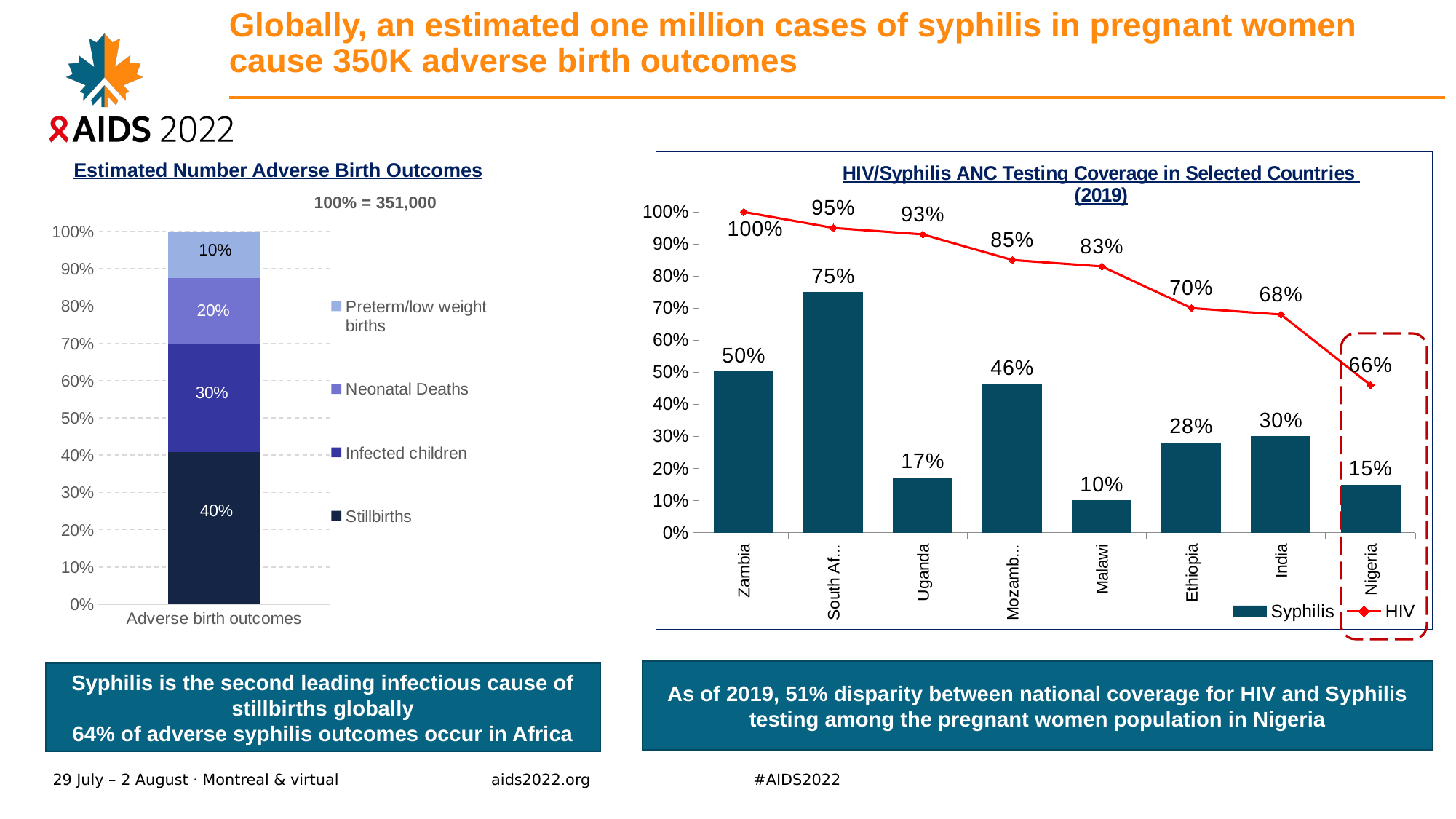

# Globally, an estimated one million cases of syphilis in pregnant women cause 350K adverse birth outcomes

### Chart: HIV/Syphilis ANC Testing Coverage in Selected Countries
(2019)

| Category | Syphilis | HIV |
|---|---|---|
| Zambia | 0.502 | 1.0 |
| South Africa | 0.75 | 0.95 |
| Uganda | 0.172 | 0.93 |
| Mozambique | 0.46299999999999997 | 0.85 |
| Malawi | 0.1 | 0.83 |
| Ethiopia | 0.281 | 0.7 |
| India | 0.3 | 0.68 |
| Nigeria | 0.149 | 0.46 |
Estimated Number Adverse Birth Outcomes
100% = 351,000

### Chart

| Category | Stillbirths | Infected children | Neonatal Deaths | Preterm/low weight births |
|---|---|---|---|---|
| Adverse birth outcomes | 143000.0 | 102000.0 | 62000.0 | 44000.0 |
As of 2019, 51% disparity between national coverage for HIV and Syphilis testing among the pregnant women population in Nigeria
Syphilis is the second leading infectious cause of stillbirths globally
64% of adverse syphilis outcomes occur in Africa